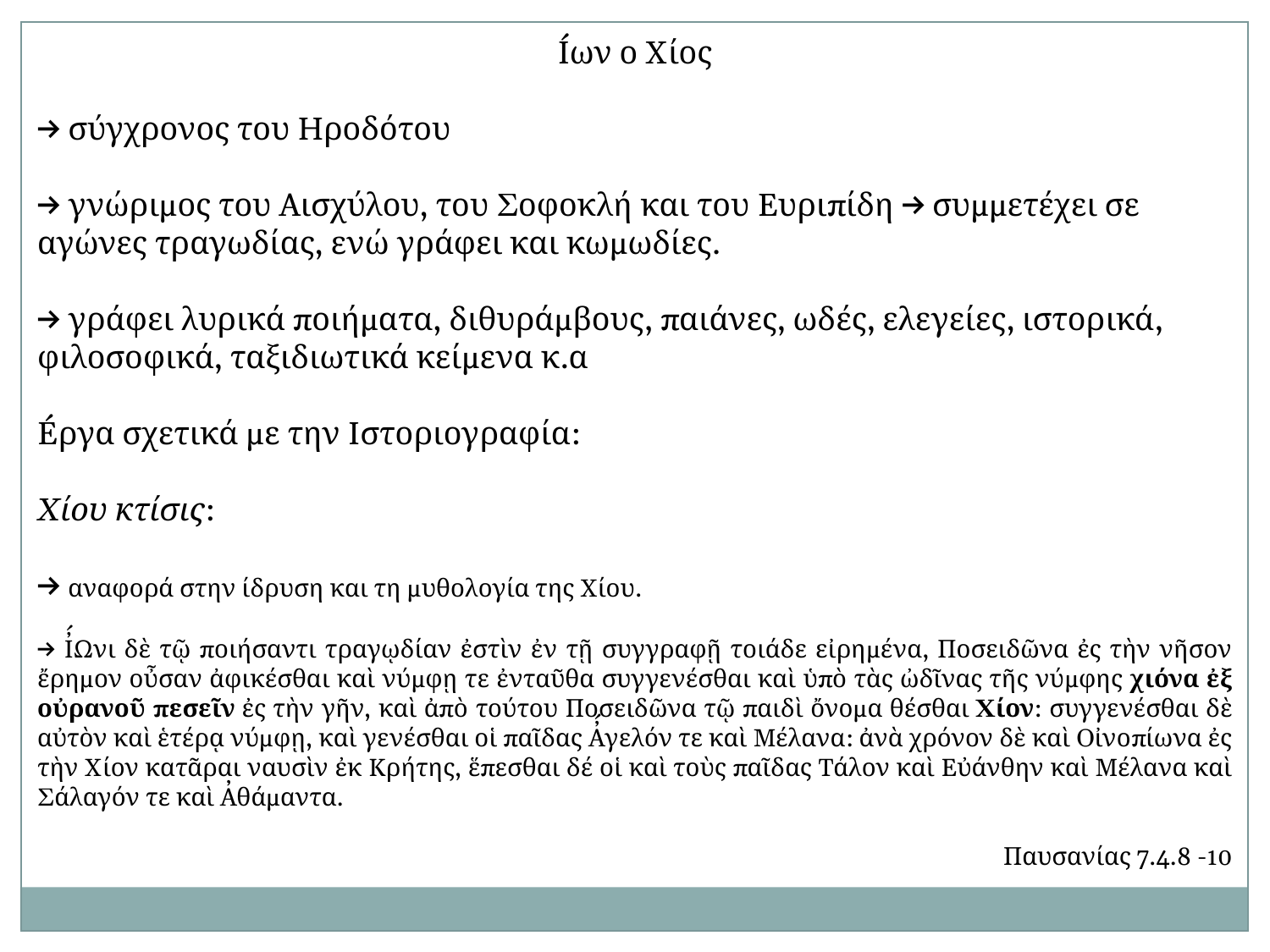

Ίων ο Χίος
→ σύγχρονος του Ηροδότου
→ γνώριμος του Αισχύλου, του Σοφοκλή και του Ευριπίδη → συμμετέχει σε αγώνες τραγωδίας, ενώ γράφει και κωμωδίες.
→ γράφει λυρικά ποιήματα, διθυράμβους, παιάνες, ωδές, ελεγείες, ιστορικά, φιλοσοφικά, ταξιδιωτικά κείμενα κ.α

Έργα σχετικά με την Ιστοριογραφία:
Χίου κτίσις:
→ αναφορά στην ίδρυση και τη μυθολογία της Χίου.
→ ἼΩνι δὲ τῷ ποιήσαντι τραγῳδίαν ἐστὶν ἐν τῇ συγγραφῇ τοιάδε εἰρημένα, Ποσειδῶνα ἐς τὴν νῆσον ἔρημον οὖσαν ἀφικέσθαι καὶ νύμφῃ τε ἐνταῦθα συγγενέσθαι καὶ ὑπὸ τὰς ὠδῖνας τῆς νύμφης χιόνα ἐξ οὐρανοῦ πεσεῖν ἐς τὴν γῆν, καὶ ἀπὸ τούτου Ποσειδῶνα τῷ παιδὶ ὄνομα θέσθαι Χίον: συγγενέσθαι δὲ αὐτὸν καὶ ἑτέρᾳ νύμφῃ, καὶ γενέσθαι οἱ παῖδας Ἄγελόν τε καὶ Μέλανα: ἀνὰ χρόνον δὲ καὶ Οἰνοπίωνα ἐς τὴν Χίον κατᾶραι ναυσὶν ἐκ Κρήτης, ἕπεσθαι δέ οἱ καὶ τοὺς παῖδας Τάλον καὶ Εὐάνθην καὶ Μέλανα καὶ Σάλαγόν τε καὶ Ἀθάμαντα.
Παυσανίας 7.4.8 -10